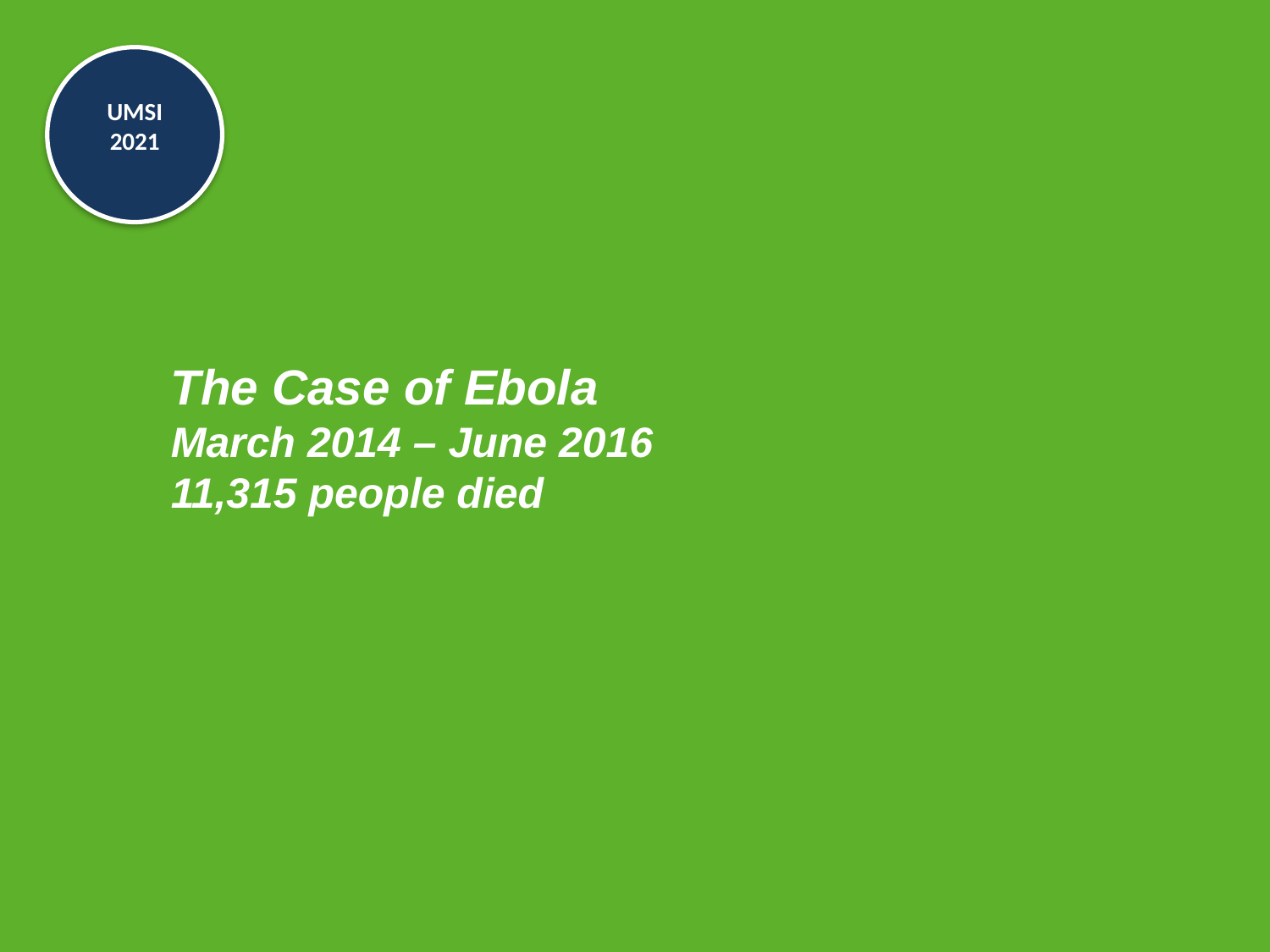

# The Case of Ebola March 2014 – June 2016 11,315 people died